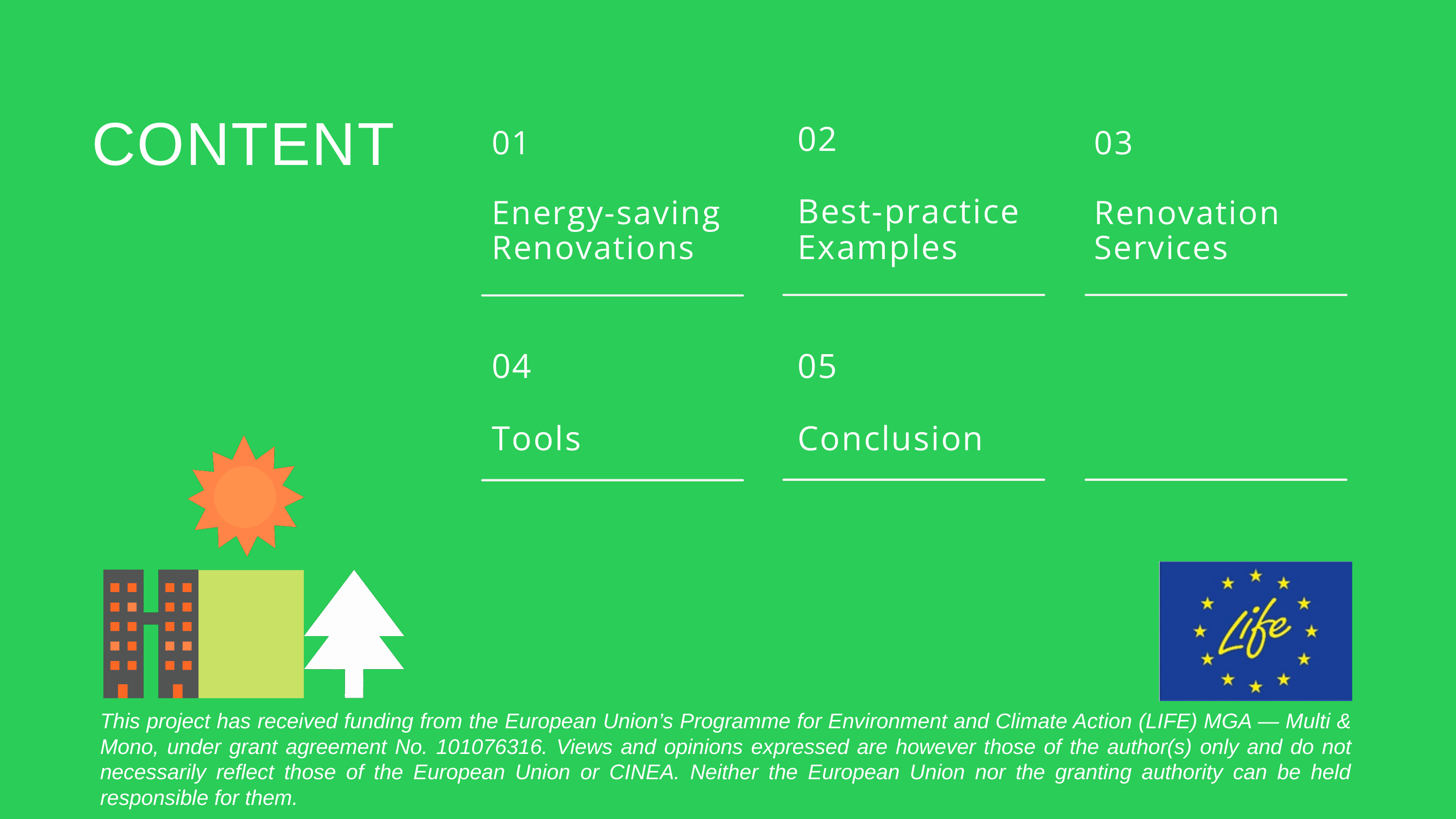

01

Energy-saving Renovations
02

Best-practice Examples

03

Renovation Services
CONTENT

04

Tools

05

Conclusion